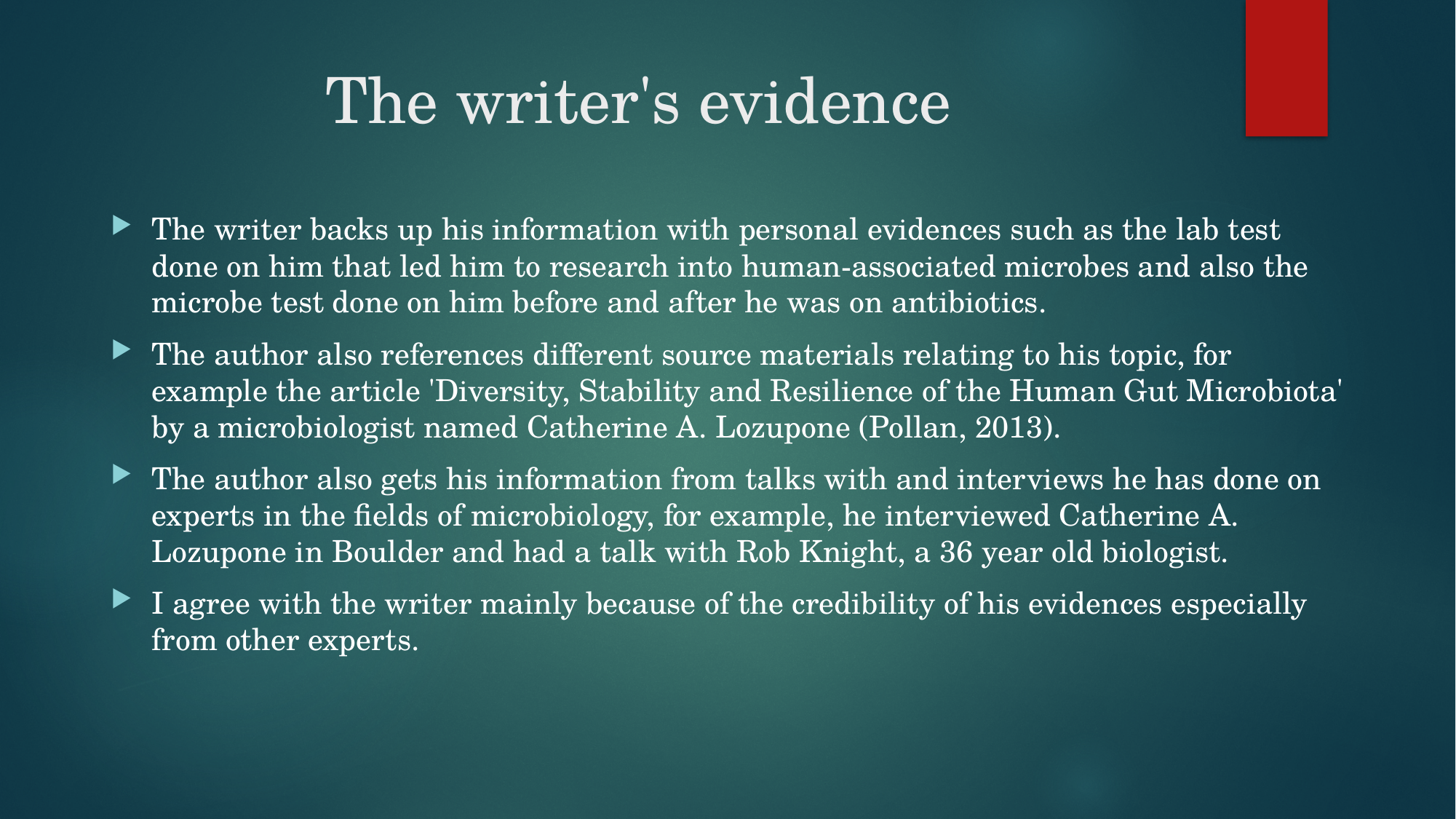

# The writer's evidence
The writer backs up his information with personal evidences such as the lab test done on him that led him to research into human-associated microbes and also the microbe test done on him before and after he was on antibiotics.
The author also references different source materials relating to his topic, for example the article 'Diversity, Stability and Resilience of the Human Gut Microbiota' by a microbiologist named Catherine A. Lozupone (Pollan, 2013).
The author also gets his information from talks with and interviews he has done on experts in the fields of microbiology, for example, he interviewed Catherine A. Lozupone in Boulder and had a talk with Rob Knight, a 36 year old biologist.
I agree with the writer mainly because of the credibility of his evidences especially from other experts.